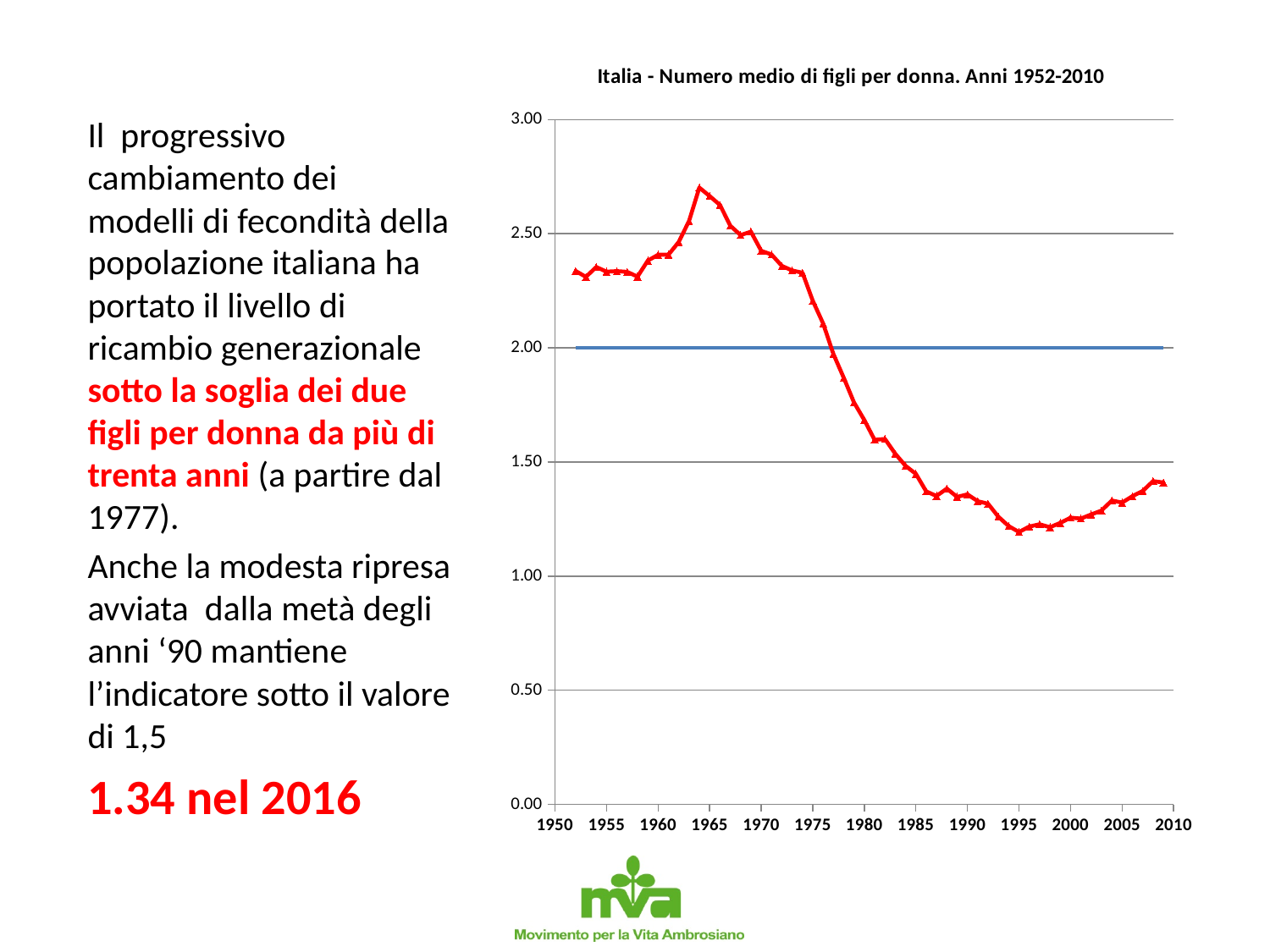

### Chart: Italia - Numero medio di figli per donna. Anni 1952-2010

| Category | figli per donna |  |
|---|---|---|
Il  progressivo cambiamento dei modelli di fecondità della popolazione italiana ha portato il livello di ricambio generazionale  sotto la soglia dei due figli per donna da più di trenta anni (a partire dal 1977).
Anche la modesta ripresa avviata  dalla metà degli anni ‘90 mantiene l’indicatore sotto il valore di 1,5
1.34 nel 2016